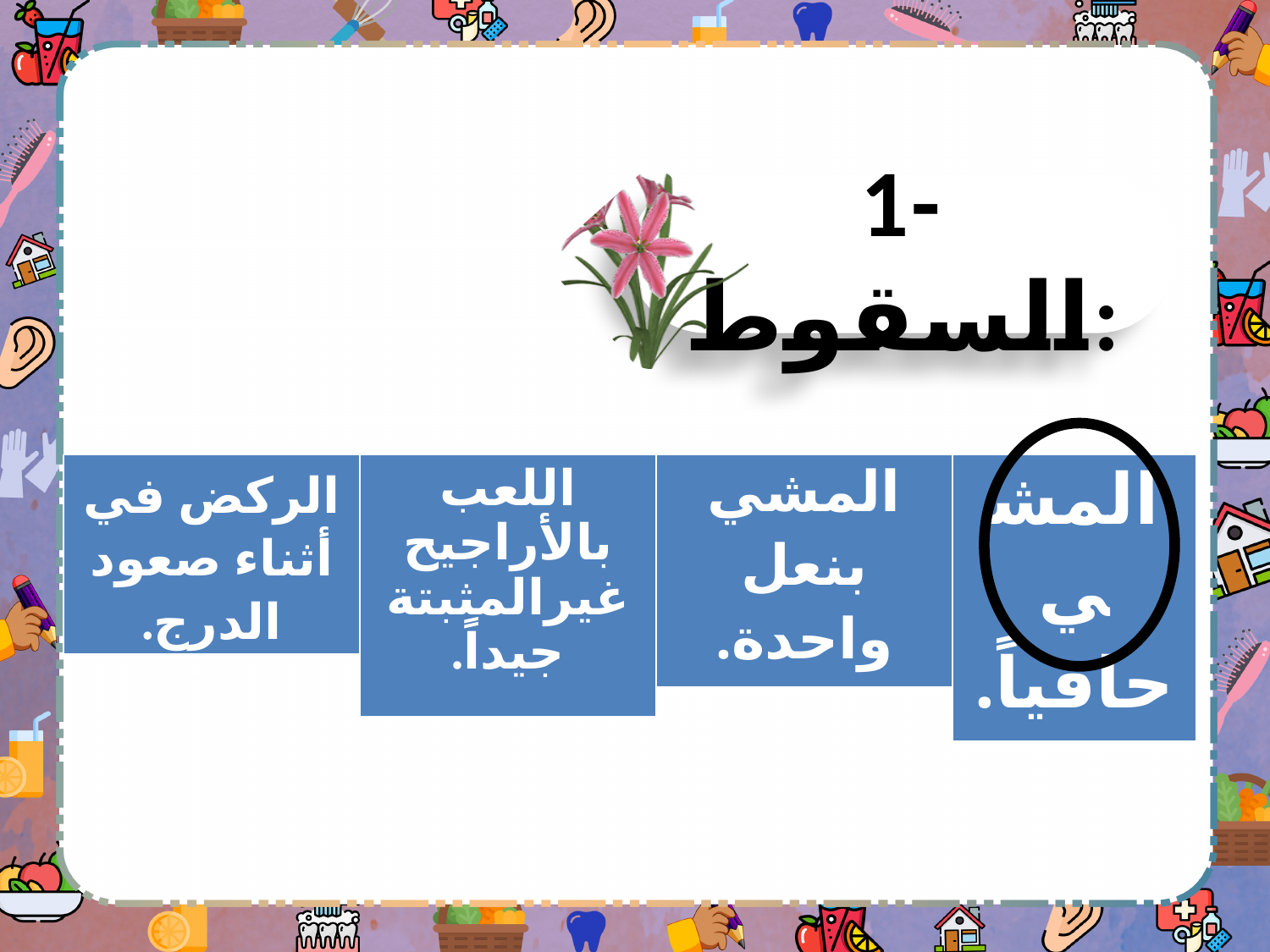

1- السقوط:

| الركض في أثناء صعود الدرج. |
| --- |
| اللعب بالأراجيح غيرالمثبتة جيداً. |
| --- |
| المشي بنعل واحدة. |
| --- |
| المشي حافياً. |
| --- |